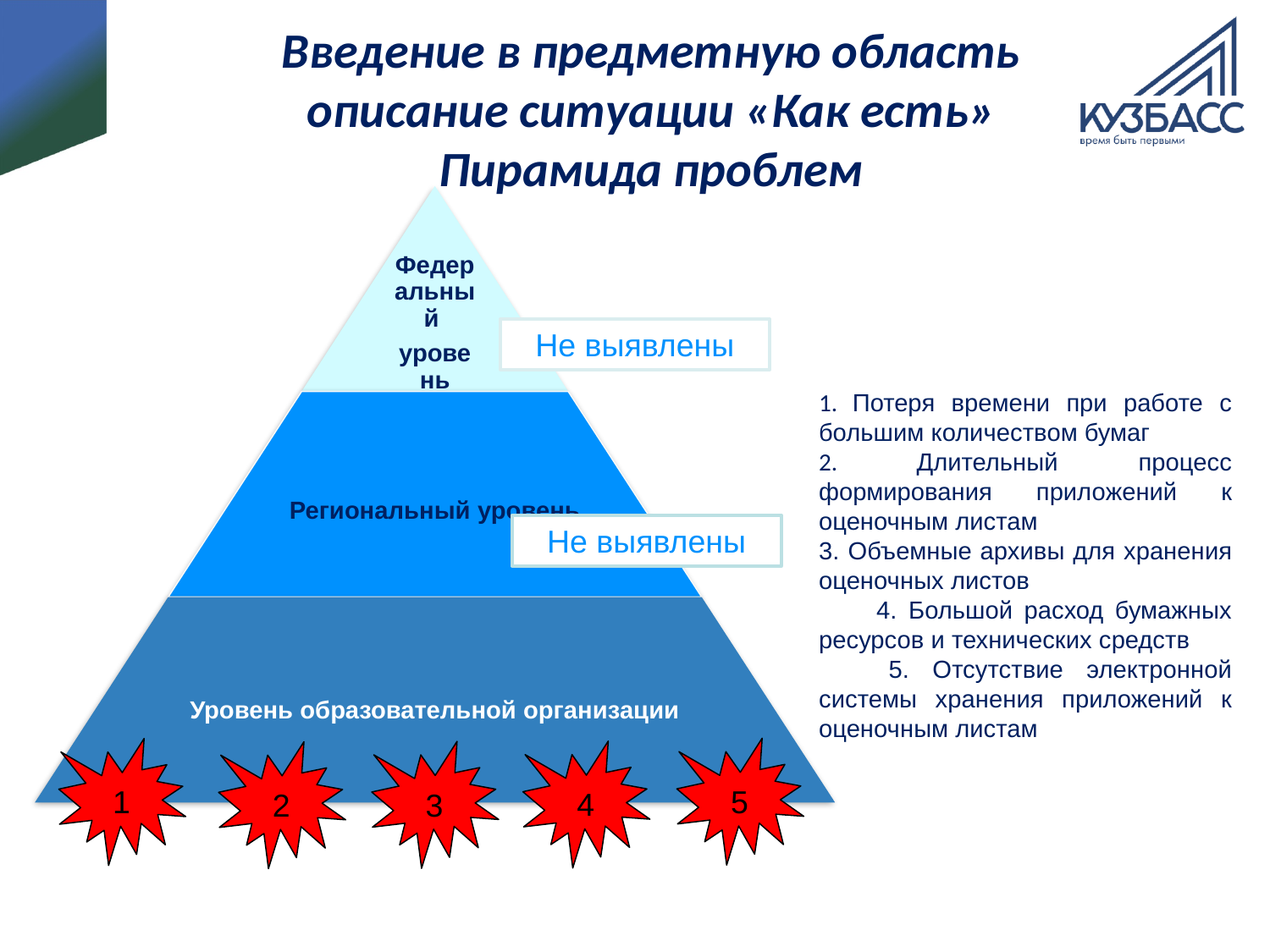

# Введение в предметную область описание ситуации «Как есть» Пирамида проблем
Федеральный
уровень
Региональный уровень
Уровень образовательной организации
Не выявлены
1. Потеря времени при работе с большим количеством бумаг
2. Длительный процесс формирования приложений к оценочным листам
3. Объемные архивы для хранения оценочных листов
     4. Большой расход бумажных ресурсов и технических средств
   5. Отсутствие электронной системы хранения приложений к оценочным листам

Не выявлены
5
1
4
3
2